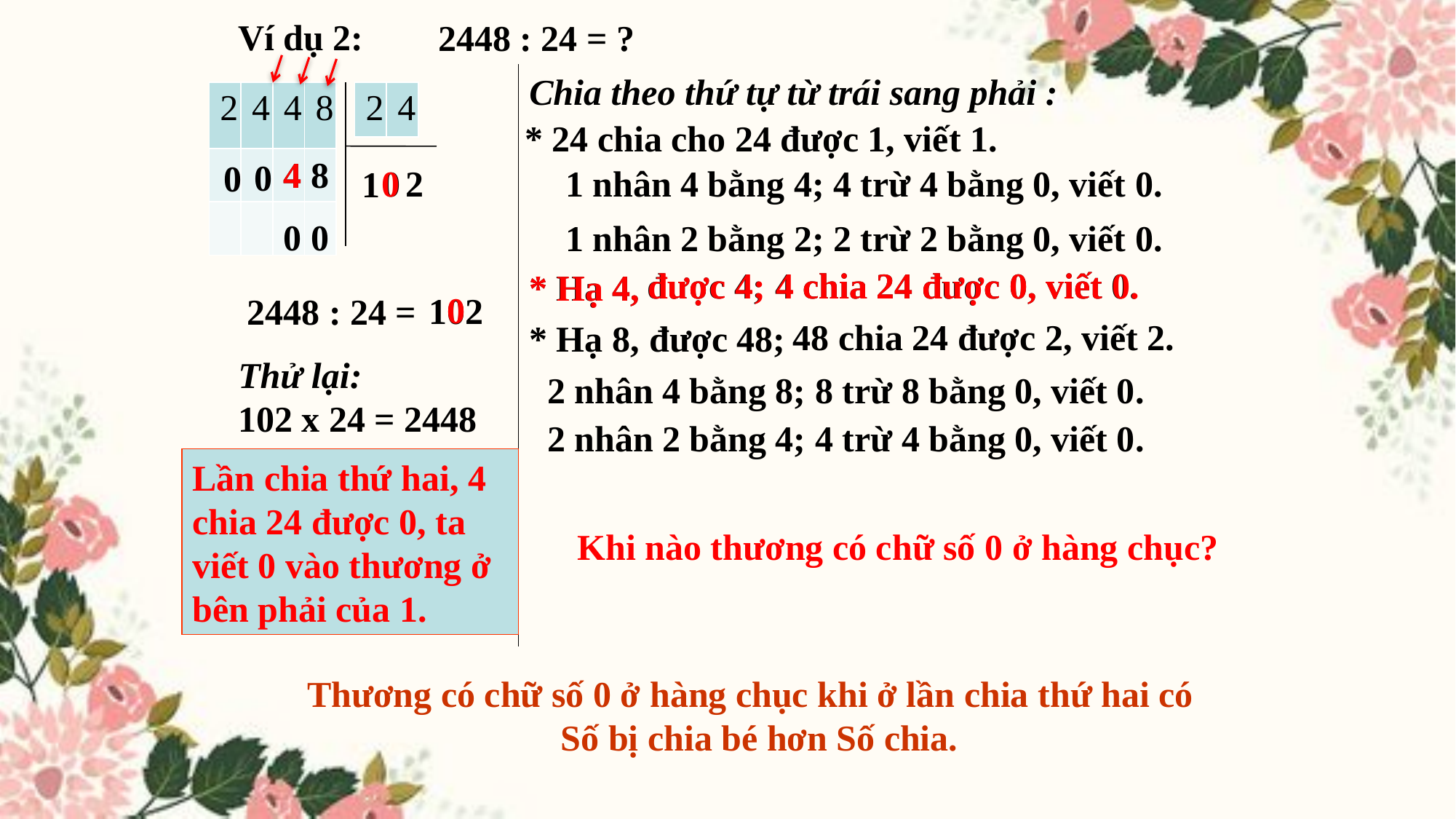

Ví dụ 2:
2448 : 24 = ?
Chia theo thứ tự từ trái sang phải :
| 2 | 4 |
| --- | --- |
| 2 | 4 | 4 | 8 |
| --- | --- | --- | --- |
|  |  |  |  |
|  |  |  |  |
   * 24 chia cho 24 được 1, viết 1.

4
4
8
0
0
0
0
2
      1 nhân 4 bằng 4; 4 trừ 4 bằng 0, viết 0.
1
0
0
       1 nhân 2 bằng 2; 2 trừ 2 bằng 0, viết 0.
      4 chia 24 được 0, viết 0.
      4 chia 24 được 0, viết 0.
  được 4;
   * Hạ 4,
  được 4;
   * Hạ 4,
0
102
2448 : 24 =
48 chia 24 được 2, viết 2.
   * Hạ 8,
  được 48;
Thử lại:
102 x 24 = 2448
      2 nhân 4 bằng 8; 8 trừ 8 bằng 0, viết 0.
      2 nhân 2 bằng 4; 4 trừ 4 bằng 0, viết 0.

Lần chia thứ hai, 4 chia 24 được 0, ta viết 0 vào thương ở bên phải của 1.
Vì sao ở lần chia thứ hai thương lại là chữ số 0?
Khi nào thương có chữ số 0 ở hàng chục?
Thương có chữ số 0 ở hàng chục khi ở lần chia thứ hai có
Số bị chia bé hơn Số chia.